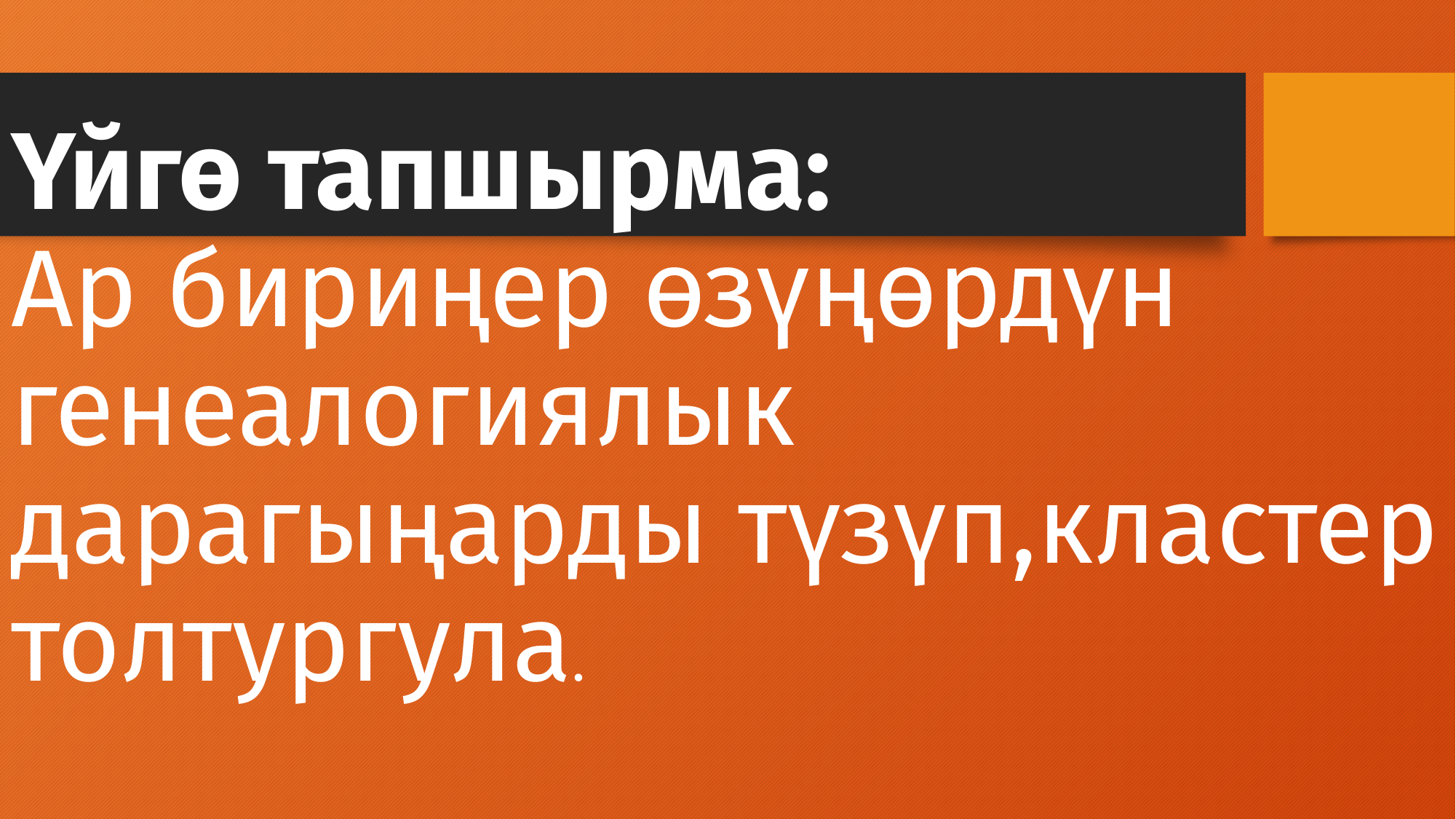

# Үйгө тапшырма: Ар бириңер өзүңөрдүн генеалогиялык дарагыңарды түзүп,кластер толтургула.